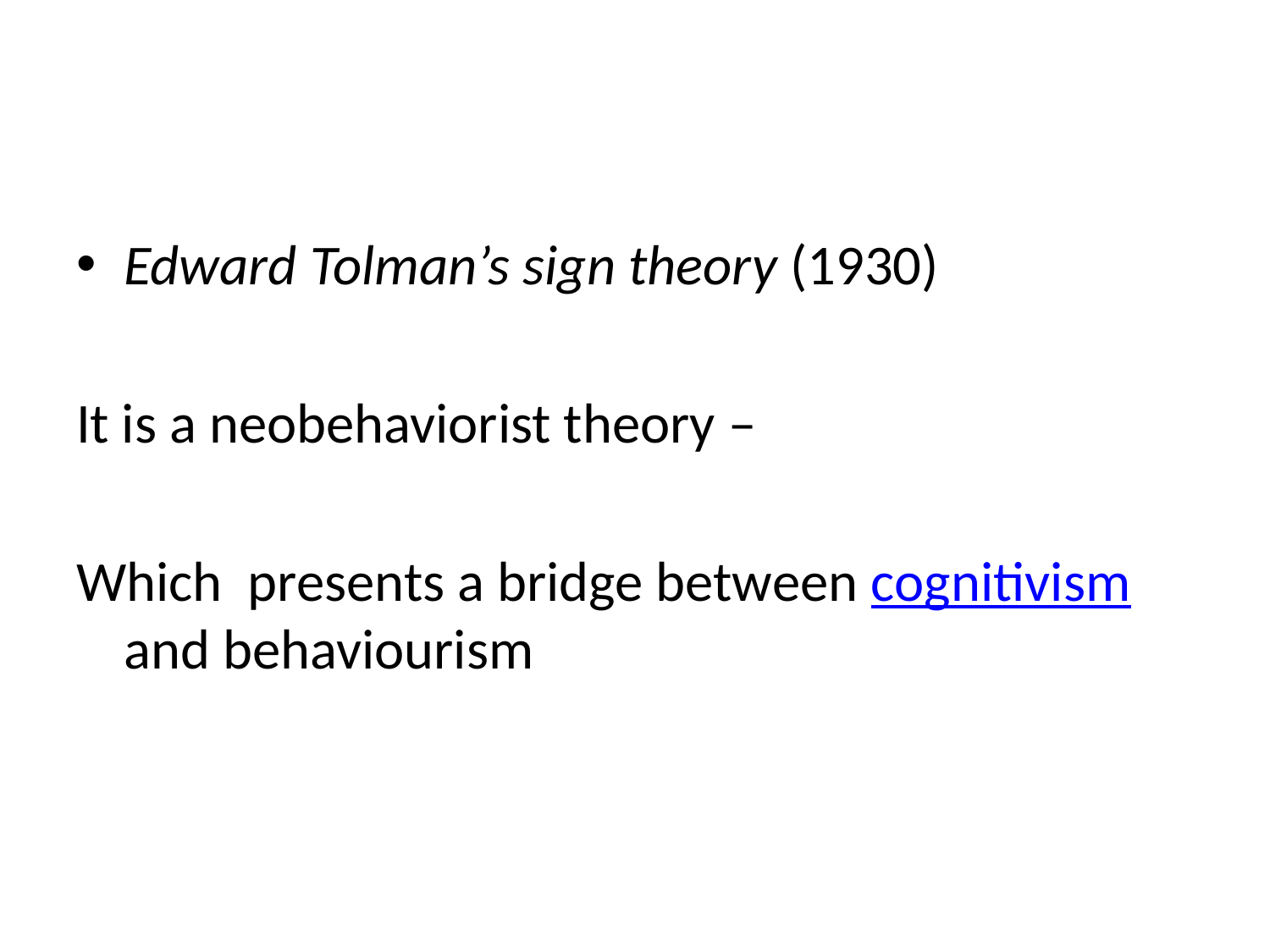

#
Edward Tolman’s sign theory (1930)

It is a neobehaviorist theory –

Which  presents a bridge between cognitivism and behaviourism